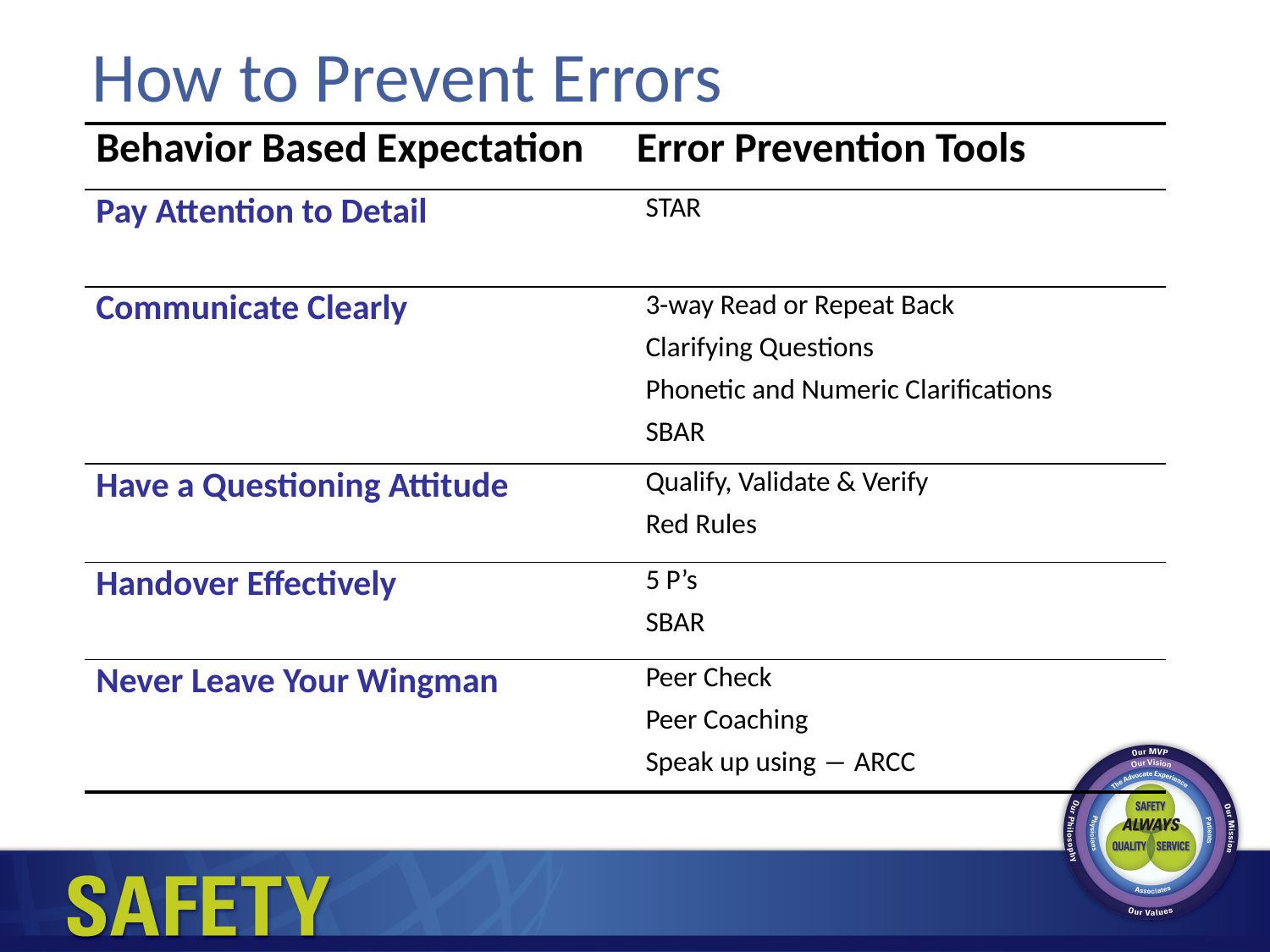

# How to Prevent Errors
| Behavior Based Expectation | Error Prevention Tools |
| --- | --- |
| Pay Attention to Detail | STAR |
| Communicate Clearly | 3-way Read or Repeat Back Clarifying Questions Phonetic and Numeric Clarifications SBAR |
| Have a Questioning Attitude | Qualify, Validate & Verify Red Rules |
| Handover Effectively | 5 P’s SBAR |
| Never Leave Your Wingman | Peer Check Peer Coaching Speak up using ― ARCC |